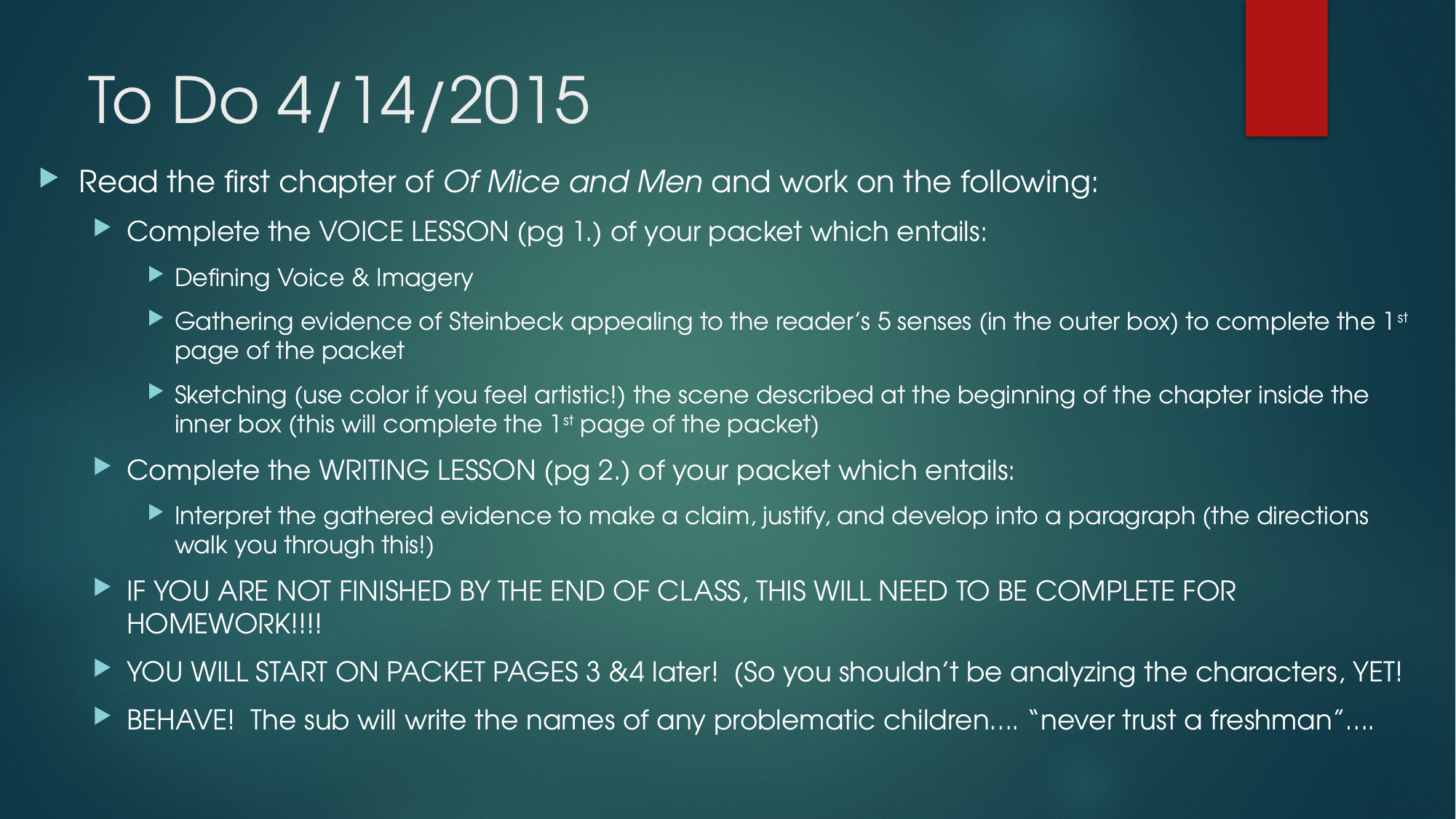

# To Do 4/14/2015
Read the first chapter of Of Mice and Men and work on the following:
Complete the VOICE LESSON (pg 1.) of your packet which entails:
Defining Voice & Imagery
Gathering evidence of Steinbeck appealing to the reader’s 5 senses (in the outer box) to complete the 1st page of the packet
Sketching (use color if you feel artistic!) the scene described at the beginning of the chapter inside the inner box (this will complete the 1st page of the packet)
Complete the WRITING LESSON (pg 2.) of your packet which entails:
Interpret the gathered evidence to make a claim, justify, and develop into a paragraph (the directions walk you through this!)
IF YOU ARE NOT FINISHED BY THE END OF CLASS, THIS WILL NEED TO BE COMPLETE FOR HOMEWORK!!!!
YOU WILL START ON PACKET PAGES 3 &4 later!  (So you shouldn’t be analyzing the characters, YET!
BEHAVE!  The sub will write the names of any problematic children…. “never trust a freshman”….